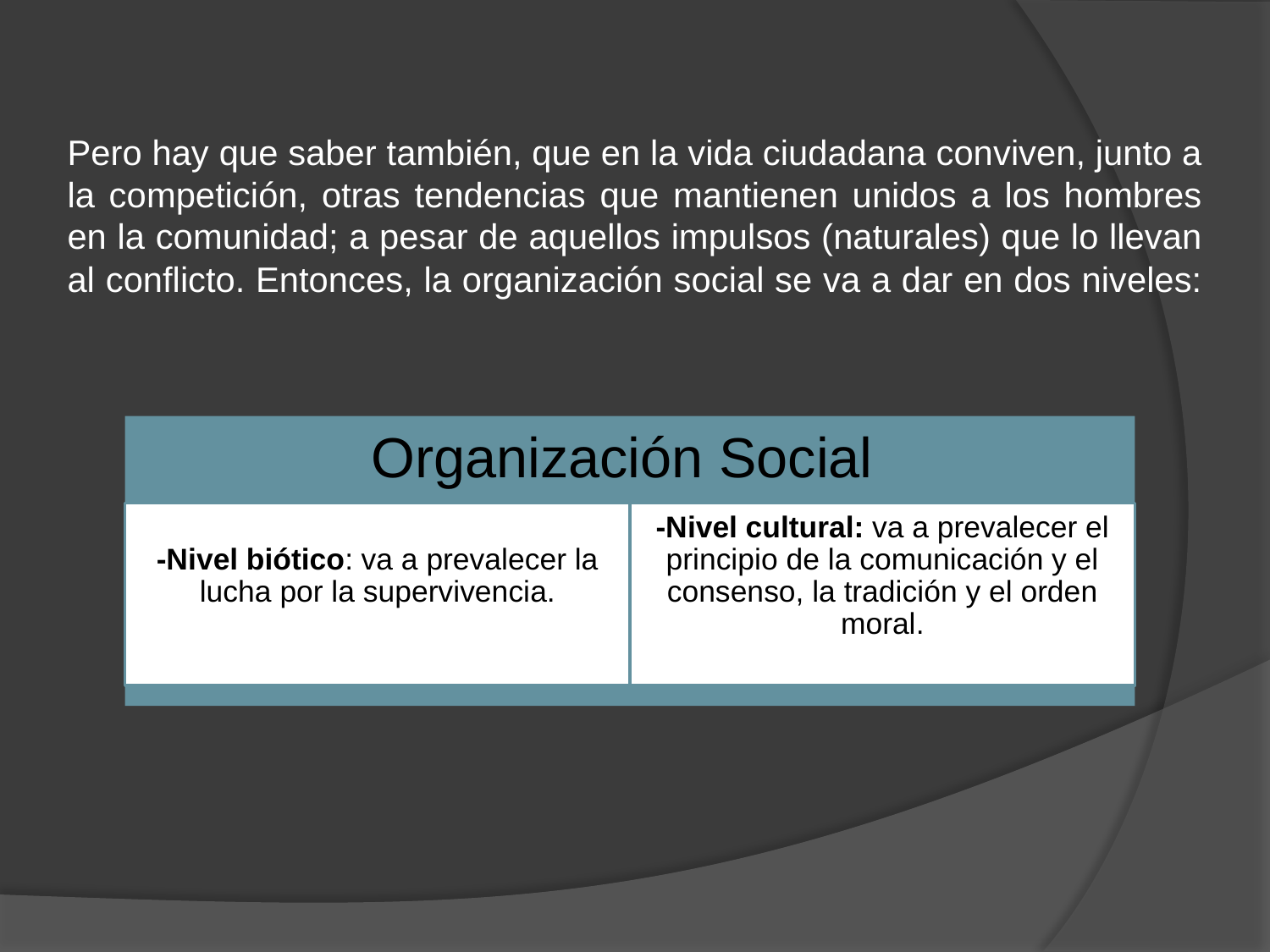

Pero hay que saber también, que en la vida ciudadana conviven, junto a la competición, otras tendencias que mantienen unidos a los hombres en la comunidad; a pesar de aquellos impulsos (naturales) que lo llevan al conflicto. Entonces, la organización social se va a dar en dos niveles:
Organización Social
-Nivel biótico: va a prevalecer la lucha por la supervivencia.
-Nivel cultural: va a prevalecer el principio de la comunicación y el consenso, la tradición y el orden moral.